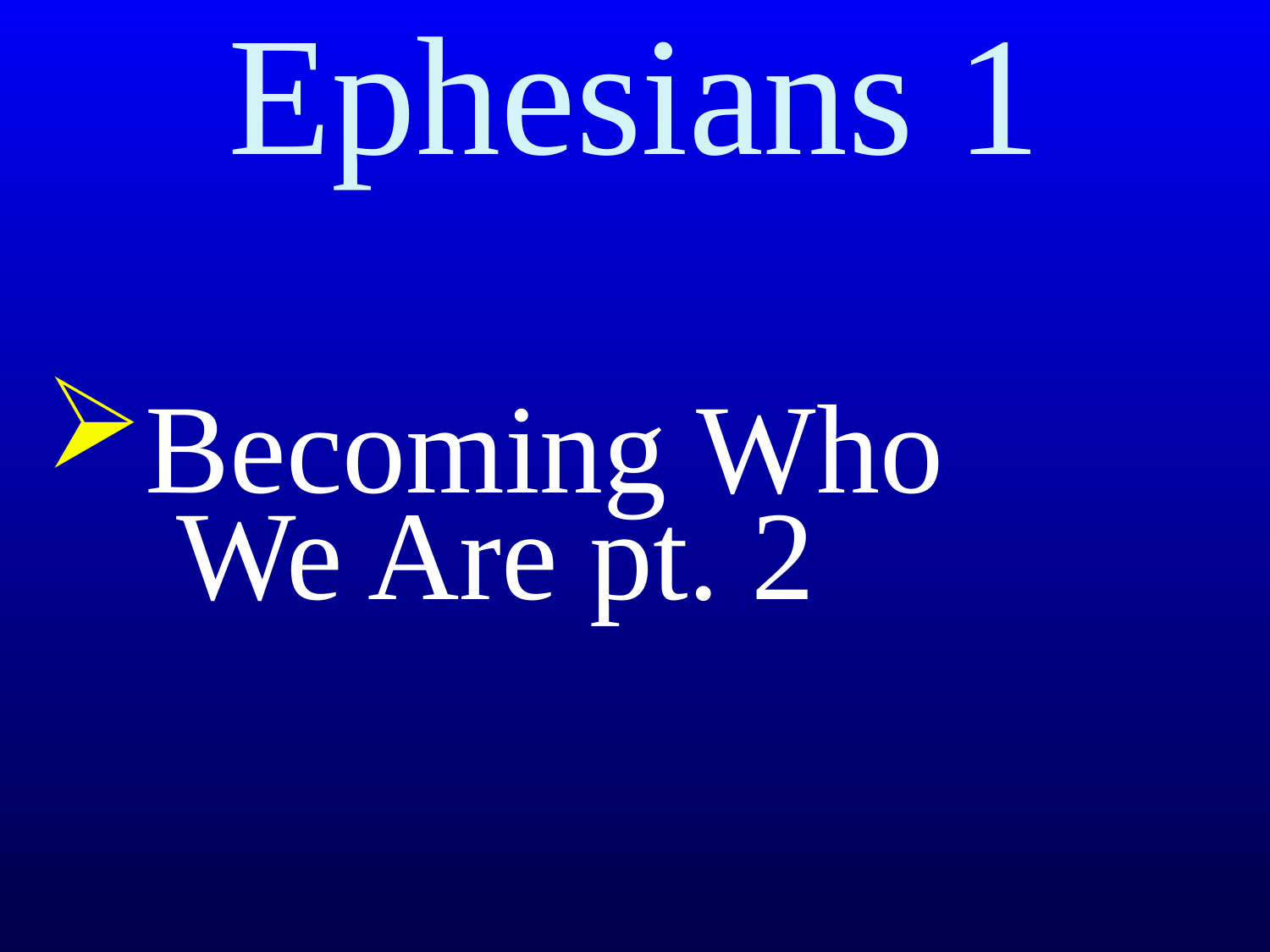

# Ephesians 1
Becoming Who
   We Are pt. 2